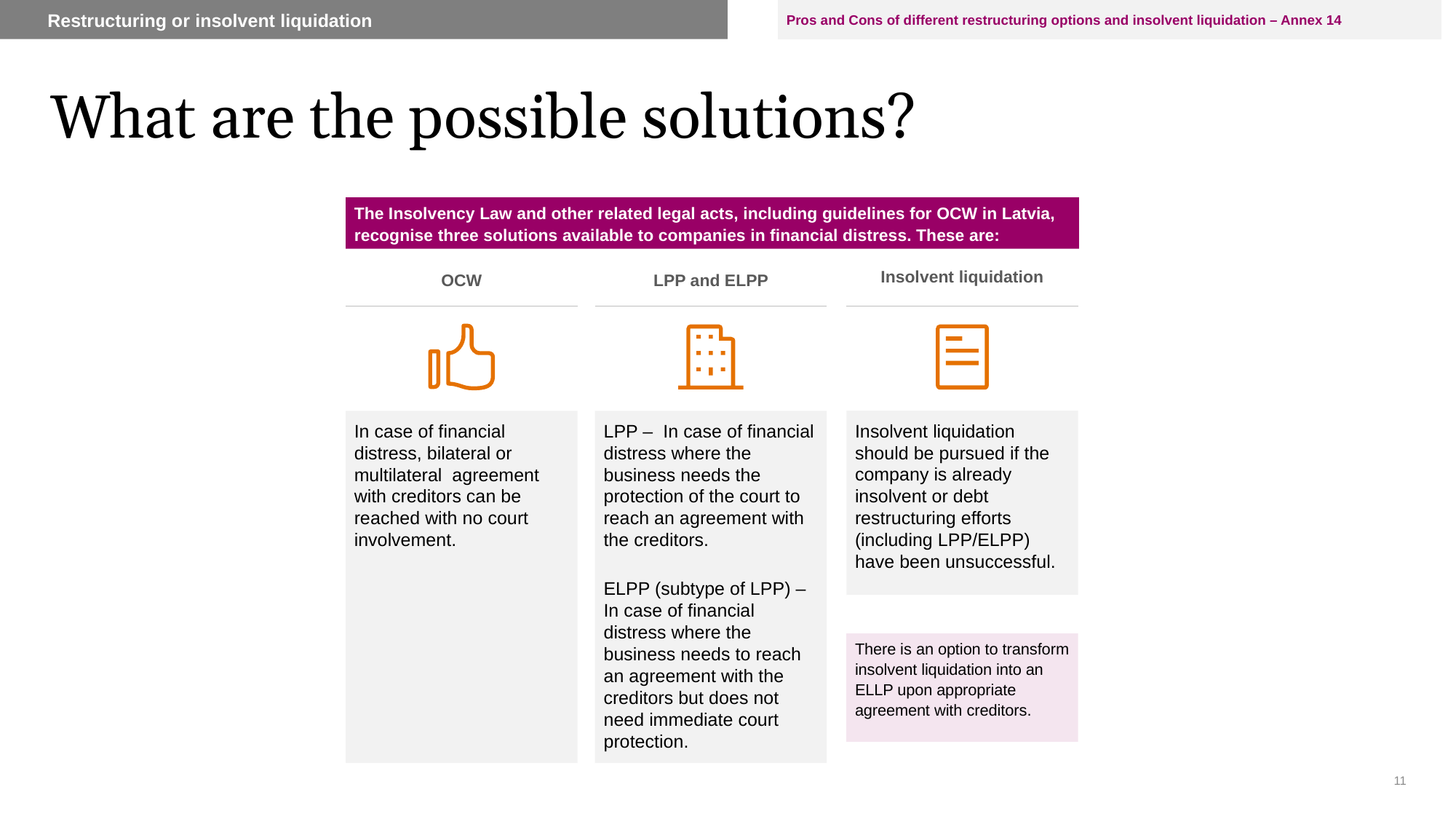

Restructuring or insolvent liquidation
Pros and Cons of different restructuring options and insolvent liquidation – Annex 14
# What are the possible solutions?
The Insolvency Law and other related legal acts, including guidelines for OCW in Latvia, recognise three solutions available to companies in financial distress. These are:
Insolvent liquidation
OCW
LPP and ELPP

LPP –  In case of financial distress where the business needs the protection of the court to reach an agreement with the creditors.

ELPP (subtype of LPP) – In case of financial distress where the business needs to reach an agreement with the creditors but does not need immediate court protection.

Insolvent liquidation should be pursued if the company is already insolvent or debt restructuring efforts (including LPP/ELPP) have been unsuccessful.
In case of financial distress, bilateral or multilateral  agreement with creditors can be reached with no court involvement.
There is an option to transform insolvent liquidation into an ELLP upon appropriate agreement with creditors.

11